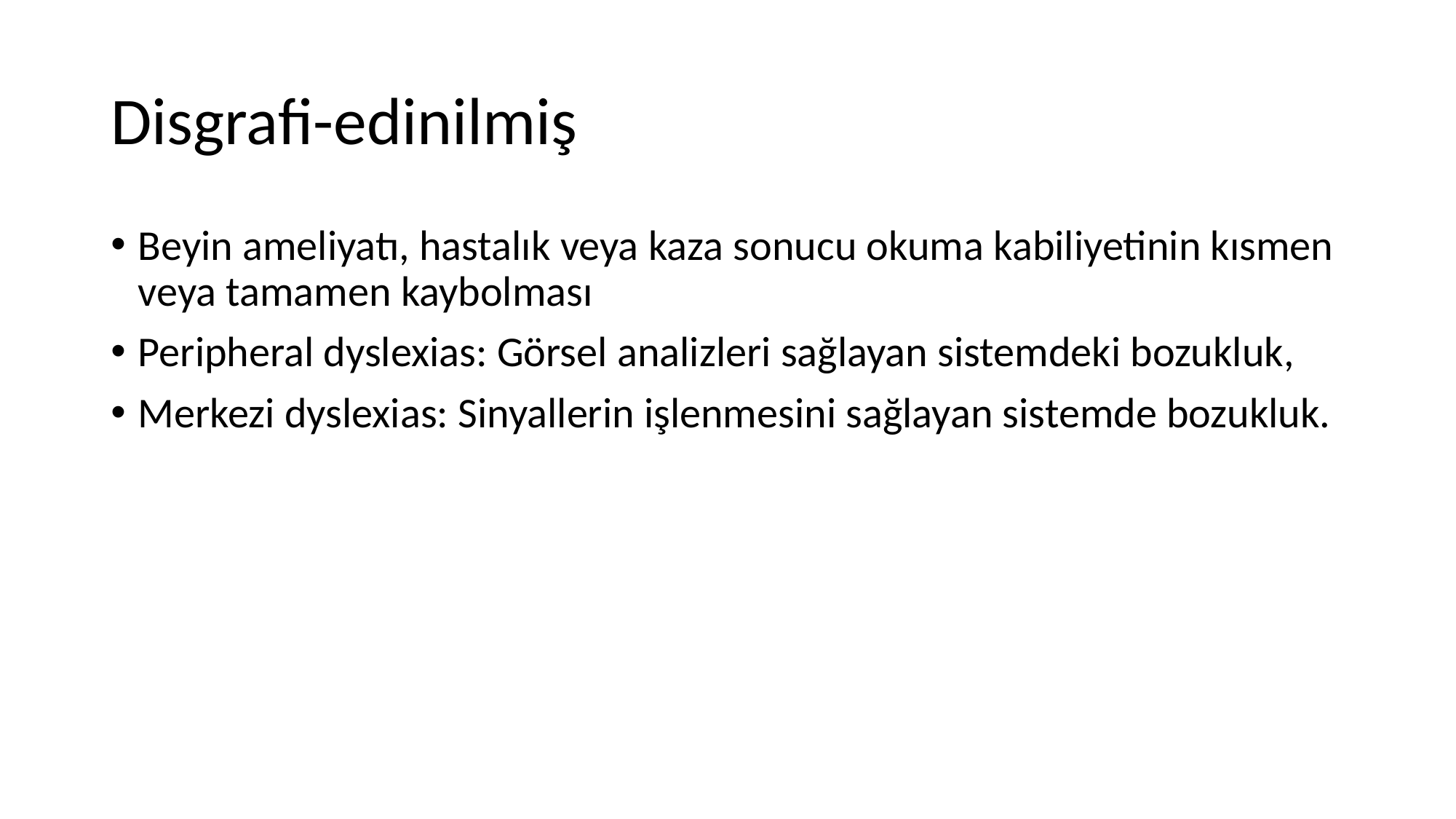

# Disgrafi-edinilmiş
Beyin ameliyatı, hastalık veya kaza sonucu okuma kabiliyetinin kısmen veya tamamen kaybolması
Peripheral dyslexias: Görsel analizleri sağlayan sistemdeki bozukluk,
Merkezi dyslexias: Sinyallerin işlenmesini sağlayan sistemde bozukluk.